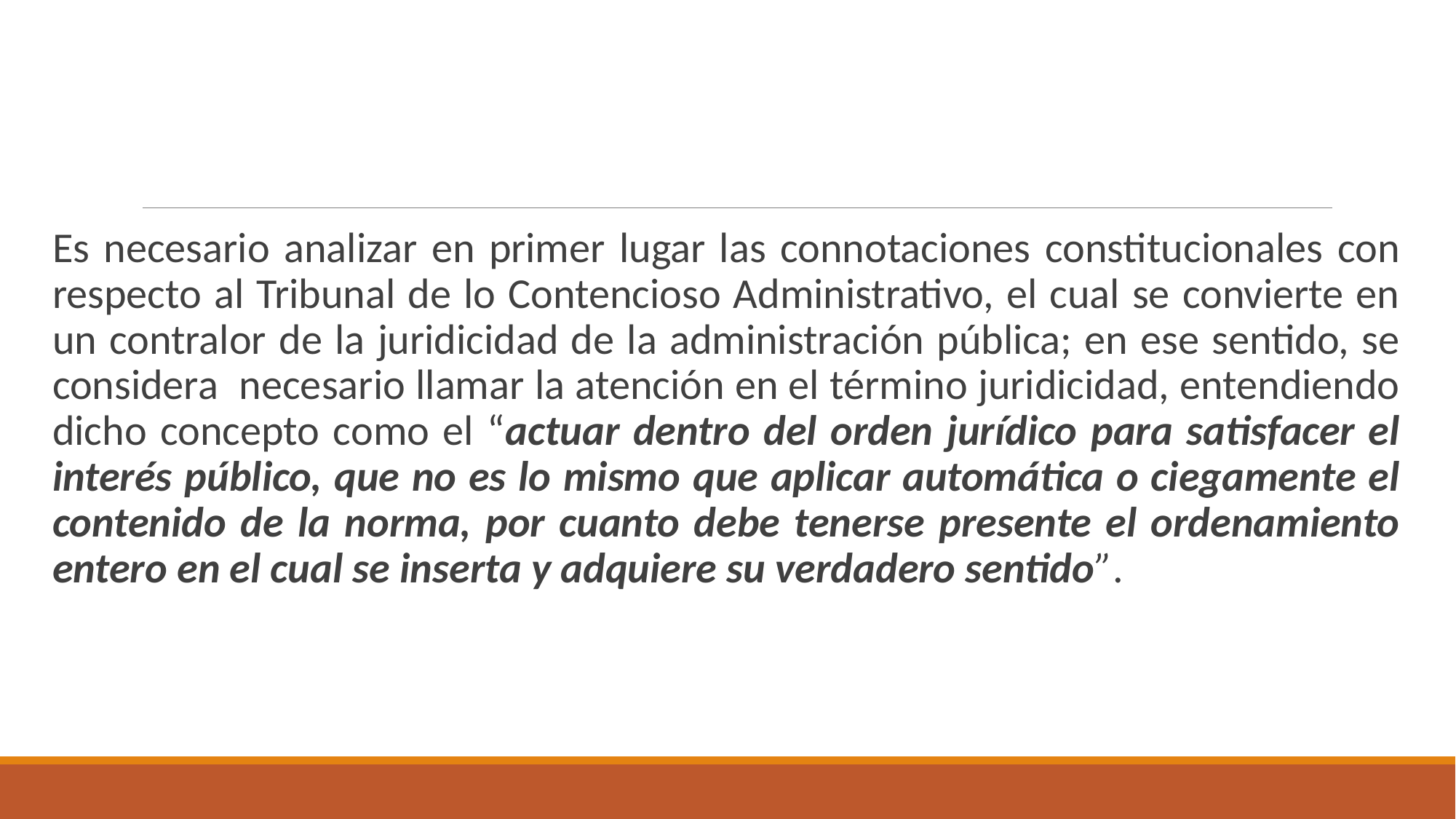

#
Es necesario analizar en primer lugar las connotaciones constitucionales con respecto al Tribunal de lo Contencioso Administrativo, el cual se convierte en un contralor de la juridicidad de la administración pública; en ese sentido, se considera  necesario llamar la atención en el término juridicidad, entendiendo dicho concepto como el “actuar dentro del orden jurídico para satisfacer el interés público, que no es lo mismo que aplicar automática o ciegamente el contenido de la norma, por cuanto debe tenerse presente el ordenamiento entero en el cual se inserta y adquiere su verdadero sentido”.